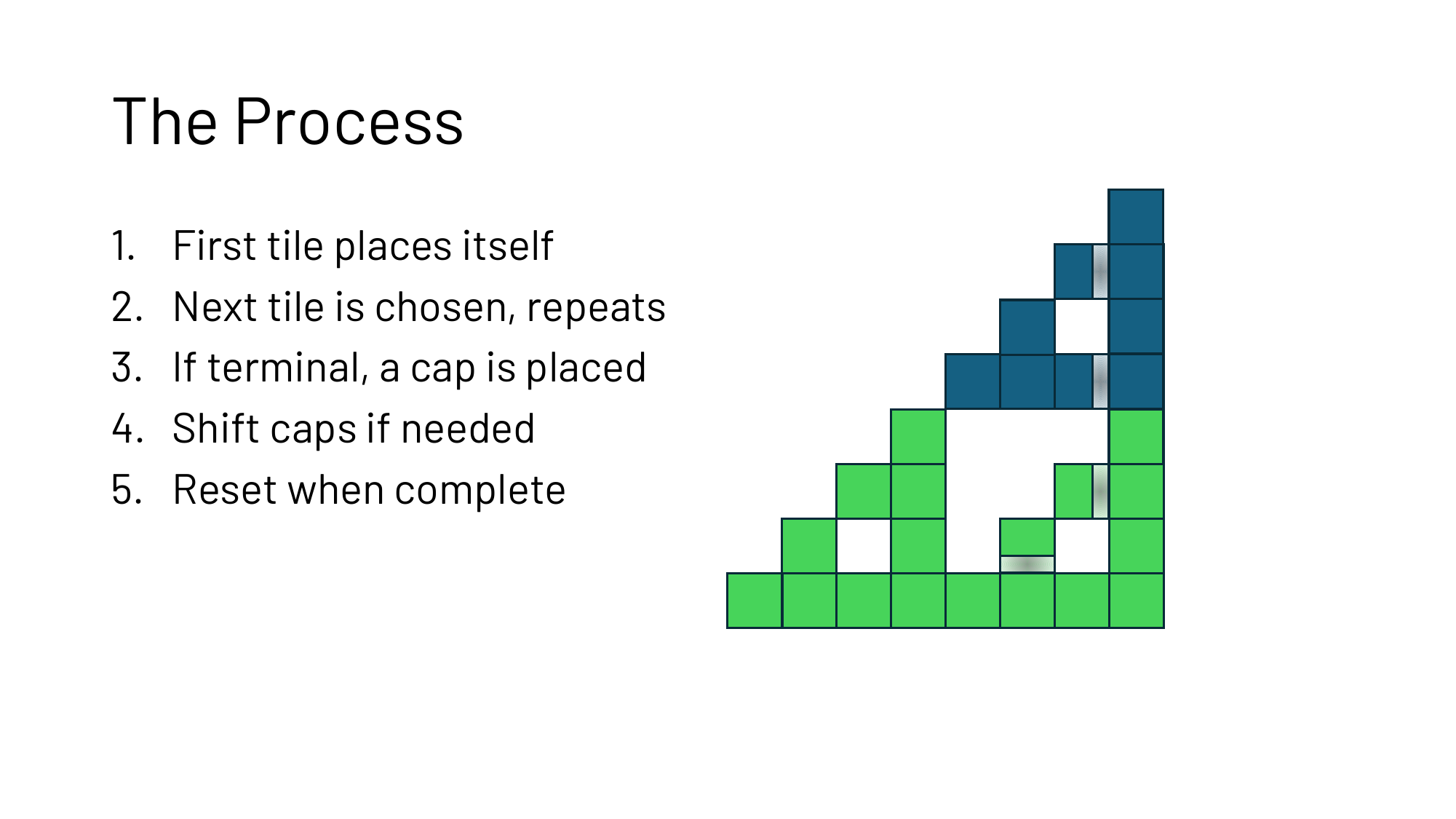

# The Process

First tile places itself
Next tile is chosen, repeats
If terminal, a cap is placed
Shift caps if needed
Reset when complete